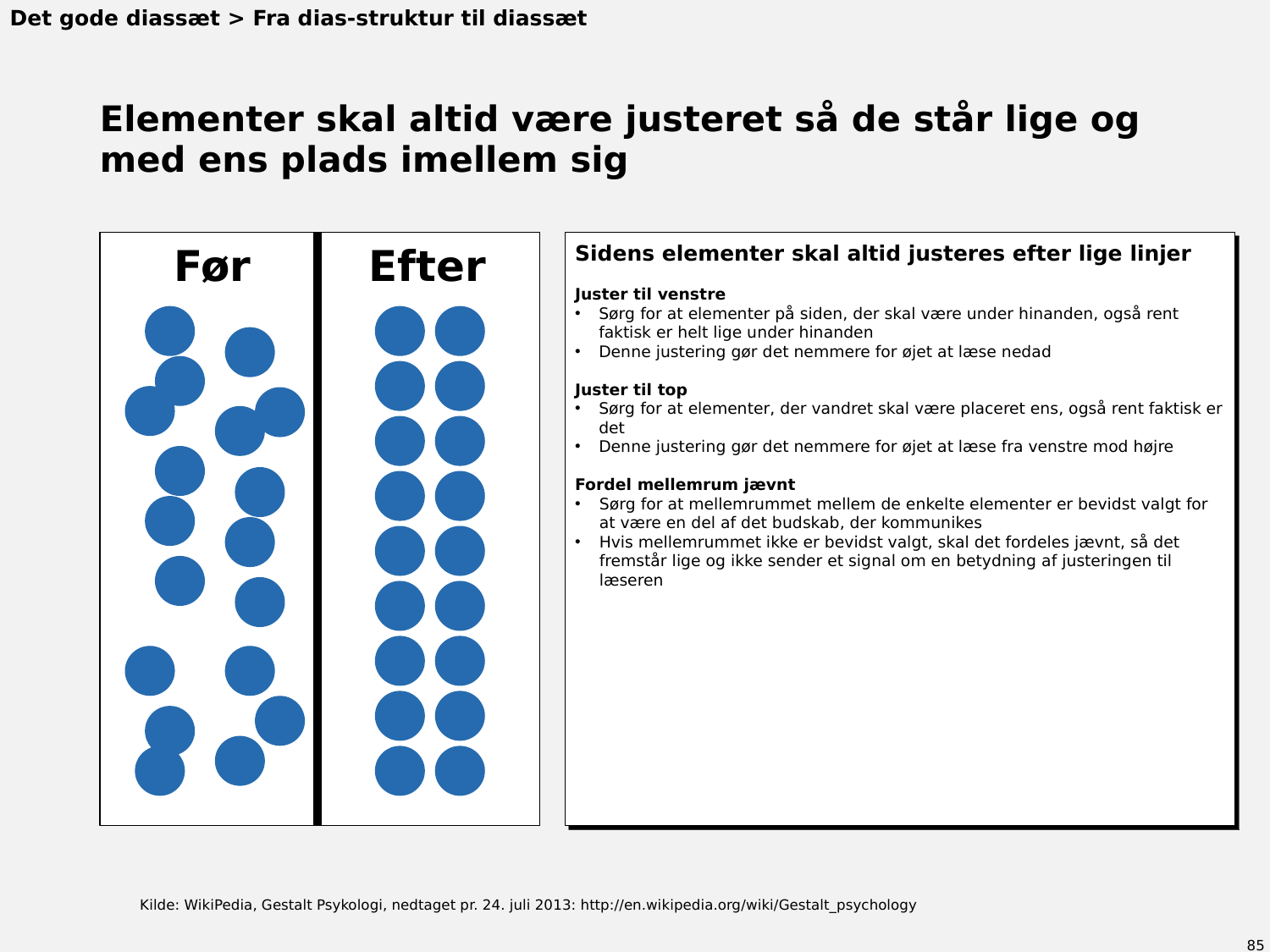

Det gode diassæt > Fra dias-struktur til diassæt
# Elementer skal altid være justeret så de står lige og med ens plads imellem sig

Sidens elementer skal altid justeres efter lige linjer

Juster til venstre
Sørg for at elementer på siden, der skal være under hinanden, også rent faktisk er helt lige under hinanden
Denne justering gør det nemmere for øjet at læse nedad

Juster til top
Sørg for at elementer, der vandret skal være placeret ens, også rent faktisk er det
Denne justering gør det nemmere for øjet at læse fra venstre mod højre

Fordel mellemrum jævnt
Sørg for at mellemrummet mellem de enkelte elementer er bevidst valgt for at være en del af det budskab, der kommunikes
Hvis mellemrummet ikke er bevidst valgt, skal det fordeles jævnt, så det fremstår lige og ikke sender et signal om en betydning af justeringen til læseren

| Før | Efter |
| --- | --- |

Kilde: WikiPedia, Gestalt Psykologi, nedtaget pr. 24. juli 2013: http://en.wikipedia.org/wiki/Gestalt_psychology
85